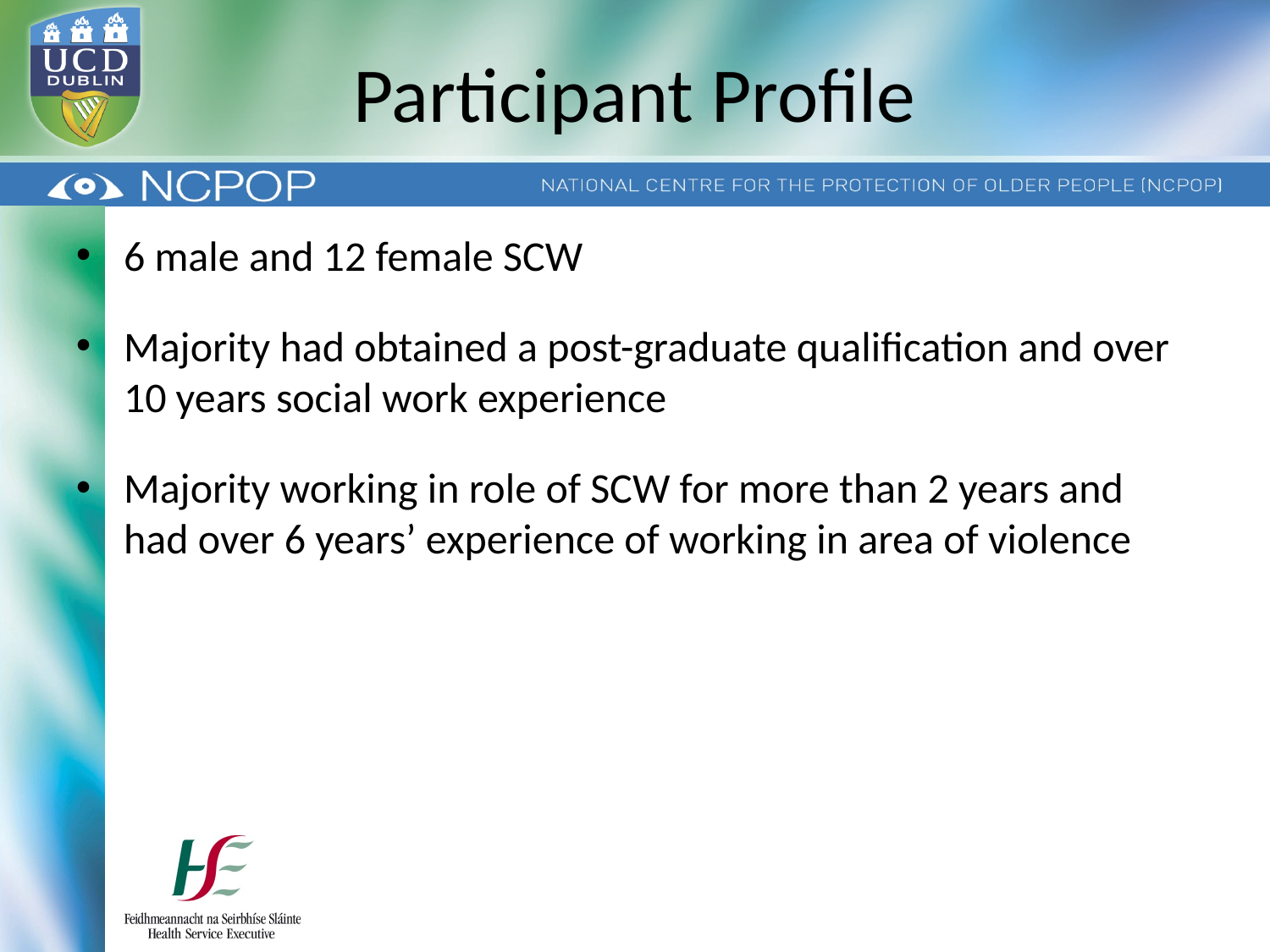

# Participant Profile
6 male and 12 female SCW
Majority had obtained a post-graduate qualification and over 10 years social work experience
Majority working in role of SCW for more than 2 years and had over 6 years’ experience of working in area of violence